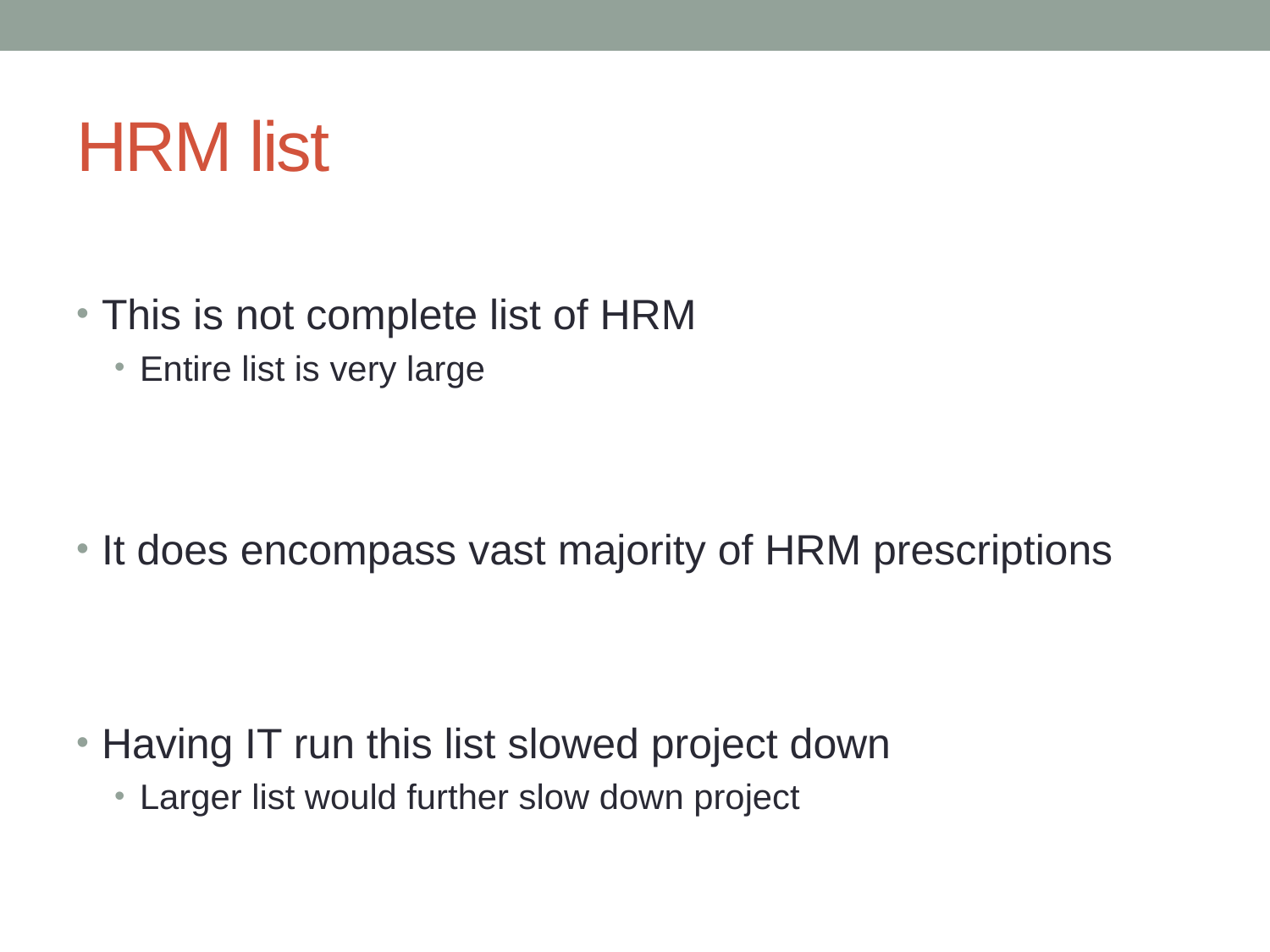

# HRM list

This is not complete list of HRM
Entire list is very large

It does encompass vast majority of HRM prescriptions

Having IT run this list slowed project down
Larger list would further slow down project